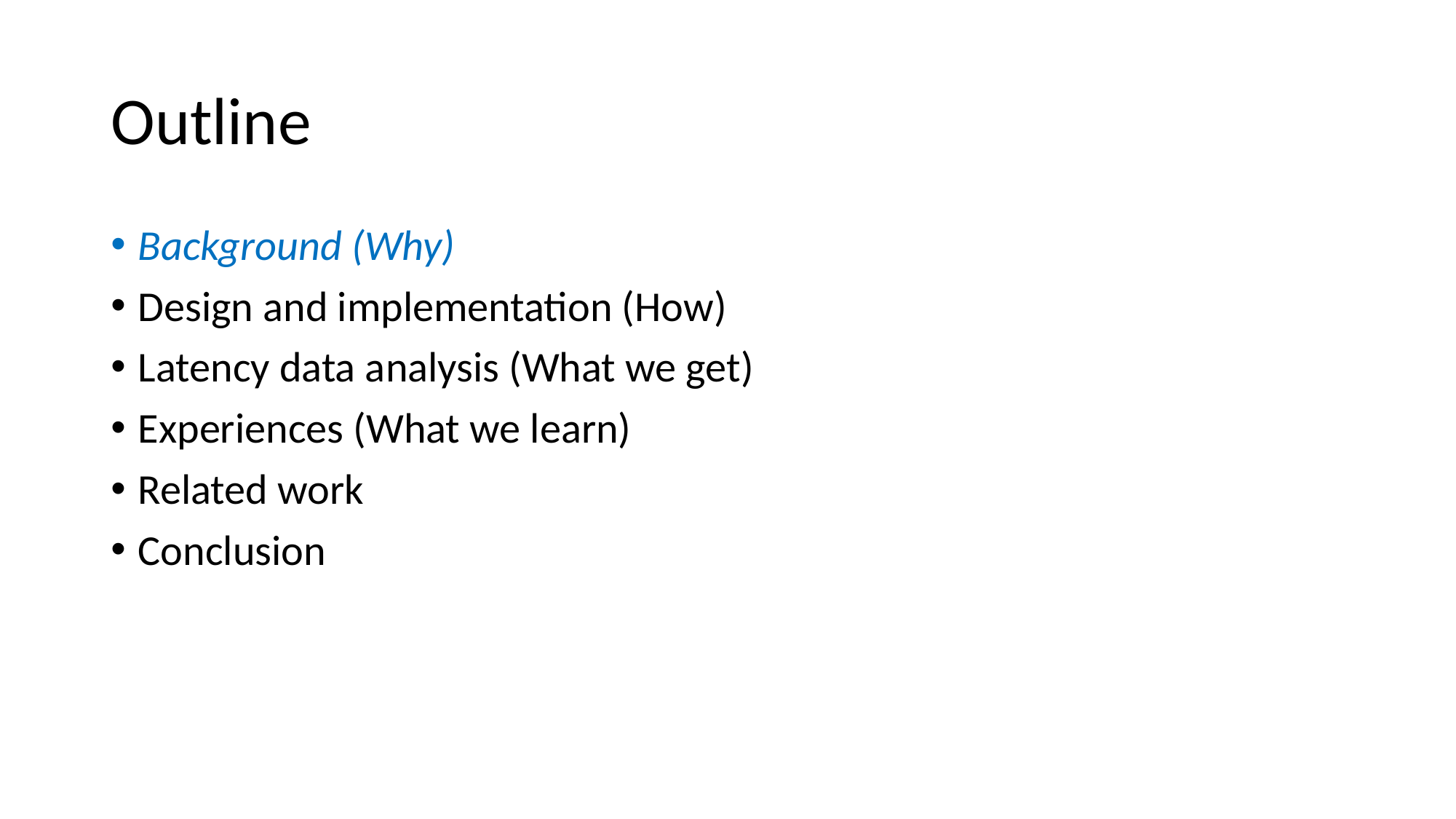

# Outline
Background (Why)
Design and implementation (How)
Latency data analysis (What we get)
Experiences (What we learn)
Related work
Conclusion